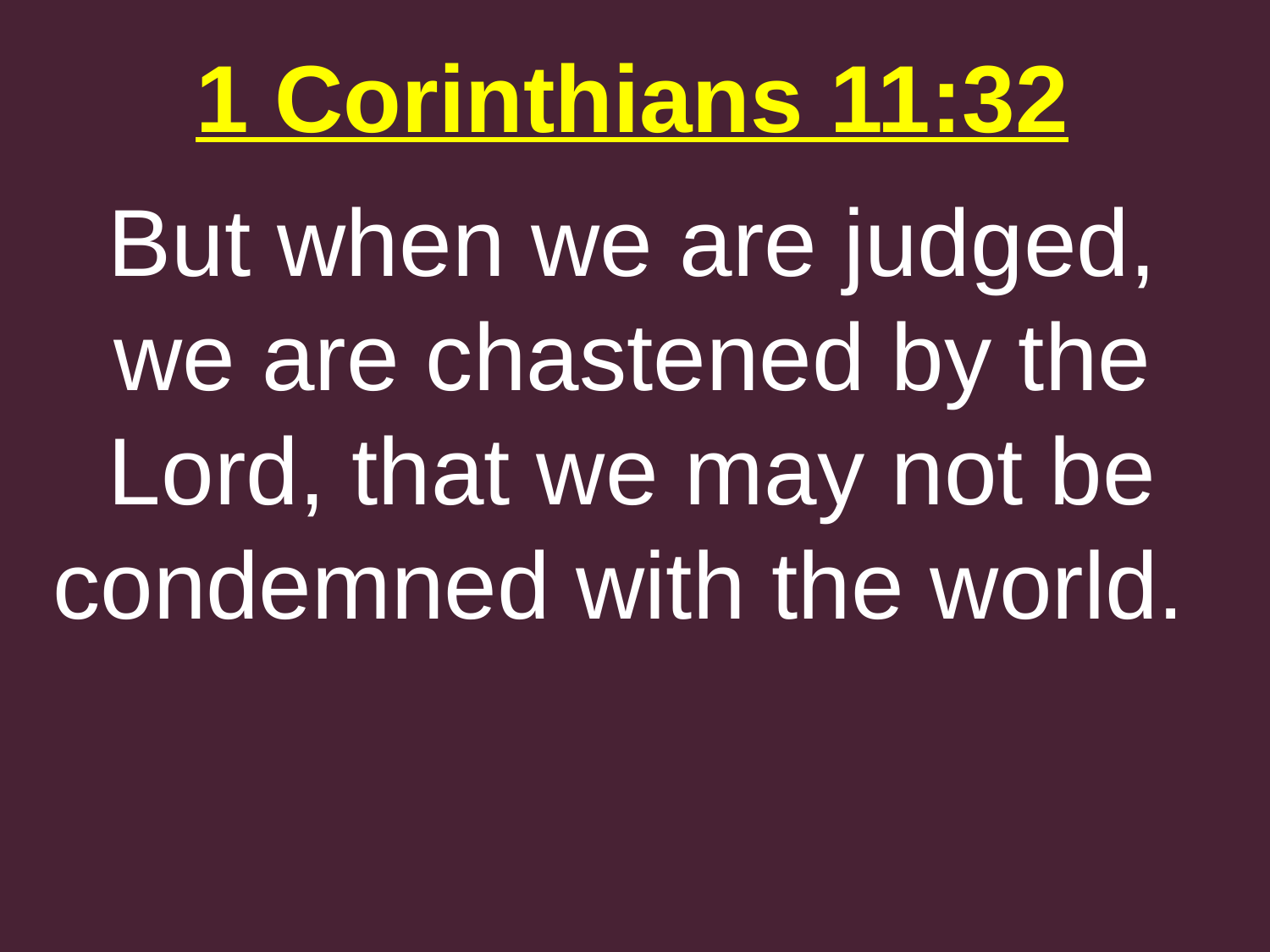

1 Corinthians 11:32

But when we are judged, we are chastened by the Lord, that we may not be condemned with the world.